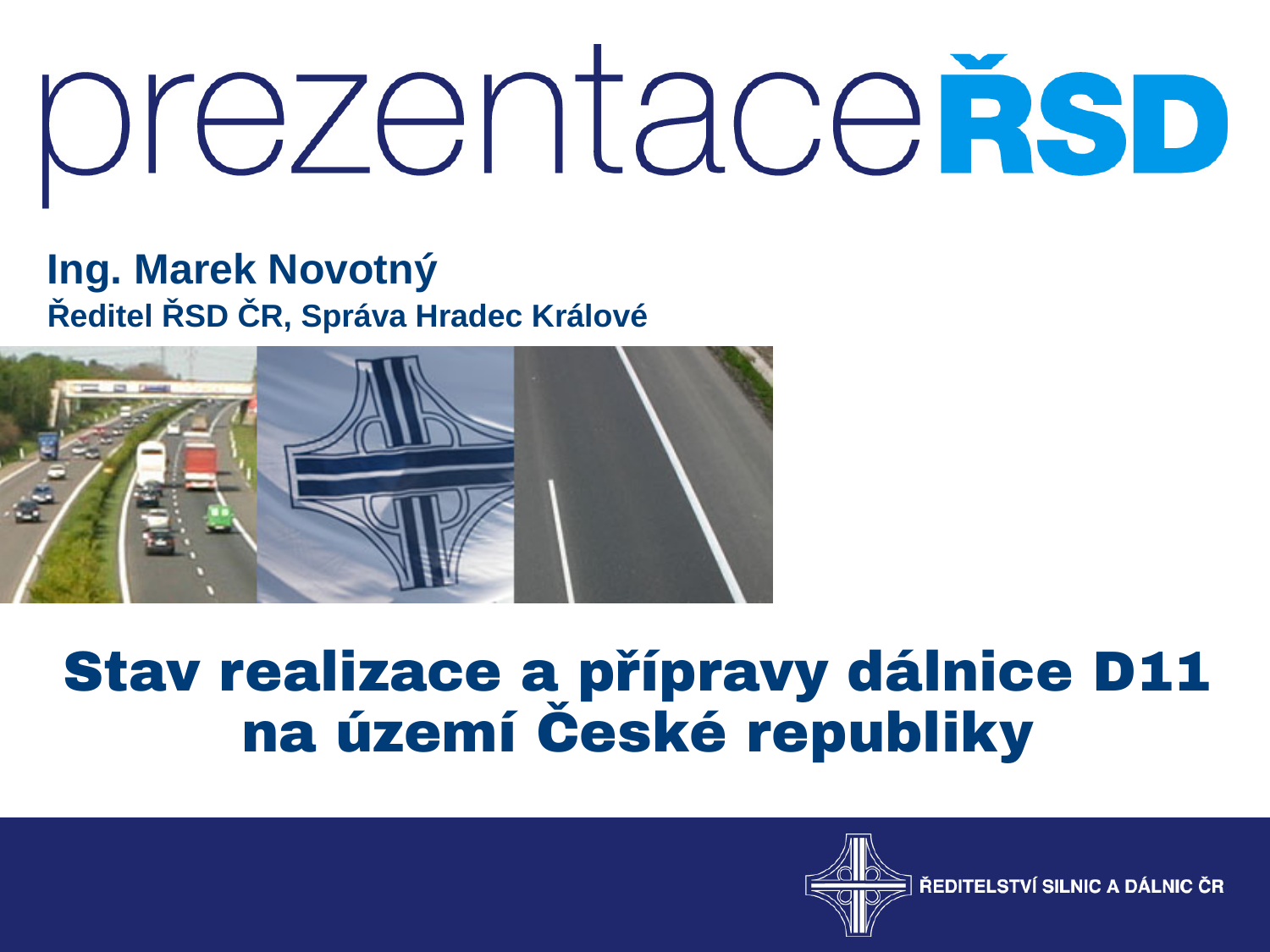

Ing. Marek Novotný
Ředitel ŘSD ČR, Správa Hradec Králové
Stav realizace a přípravy dálnice D11 na území České republiky